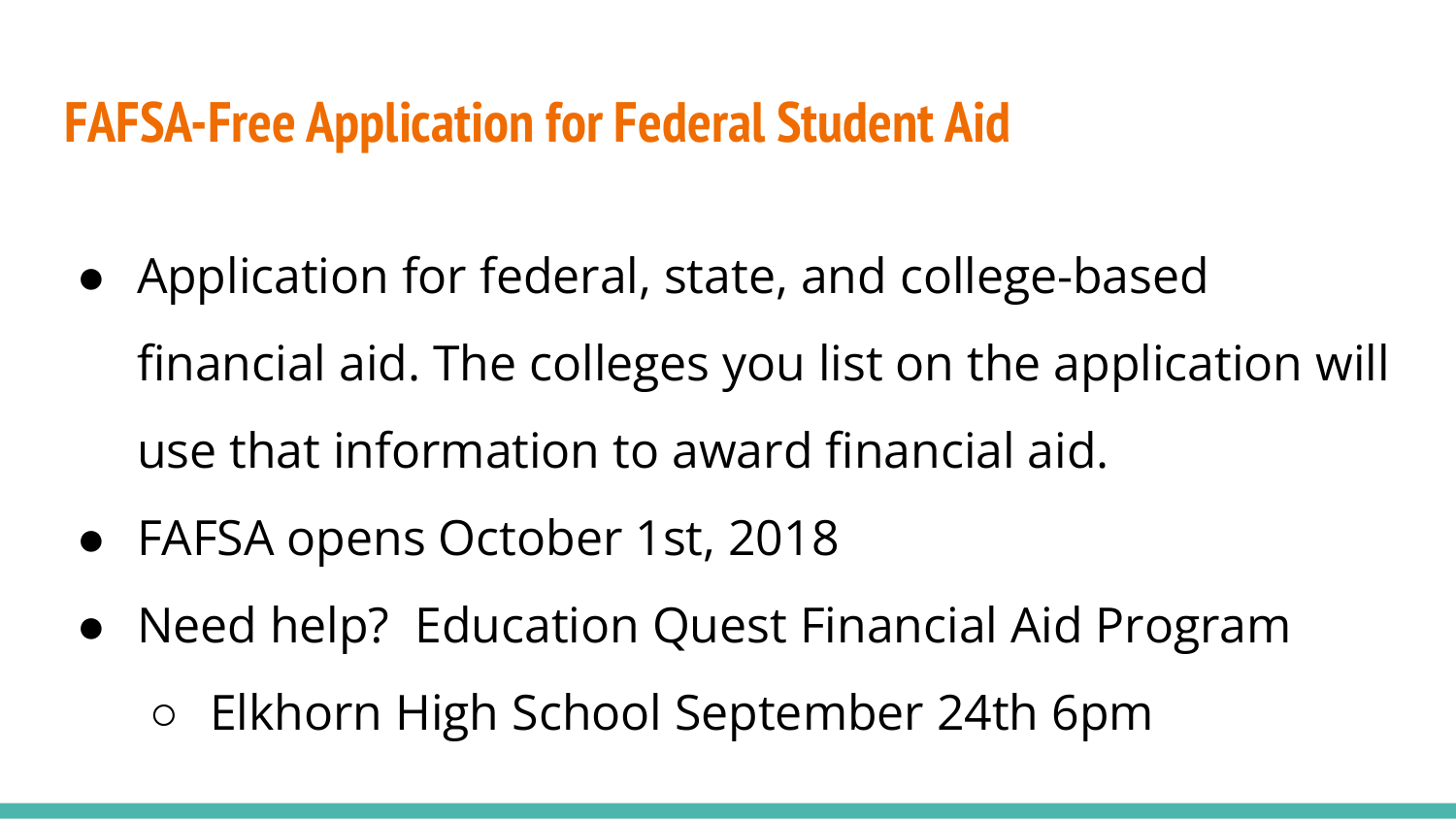

# FAFSA-Free Application for Federal Student Aid
Application for federal, state, and college-based financial aid. The colleges you list on the application will use that information to award financial aid.
FAFSA opens October 1st, 2018
Need help?  Education Quest Financial Aid Program
Elkhorn High School September 24th 6pm